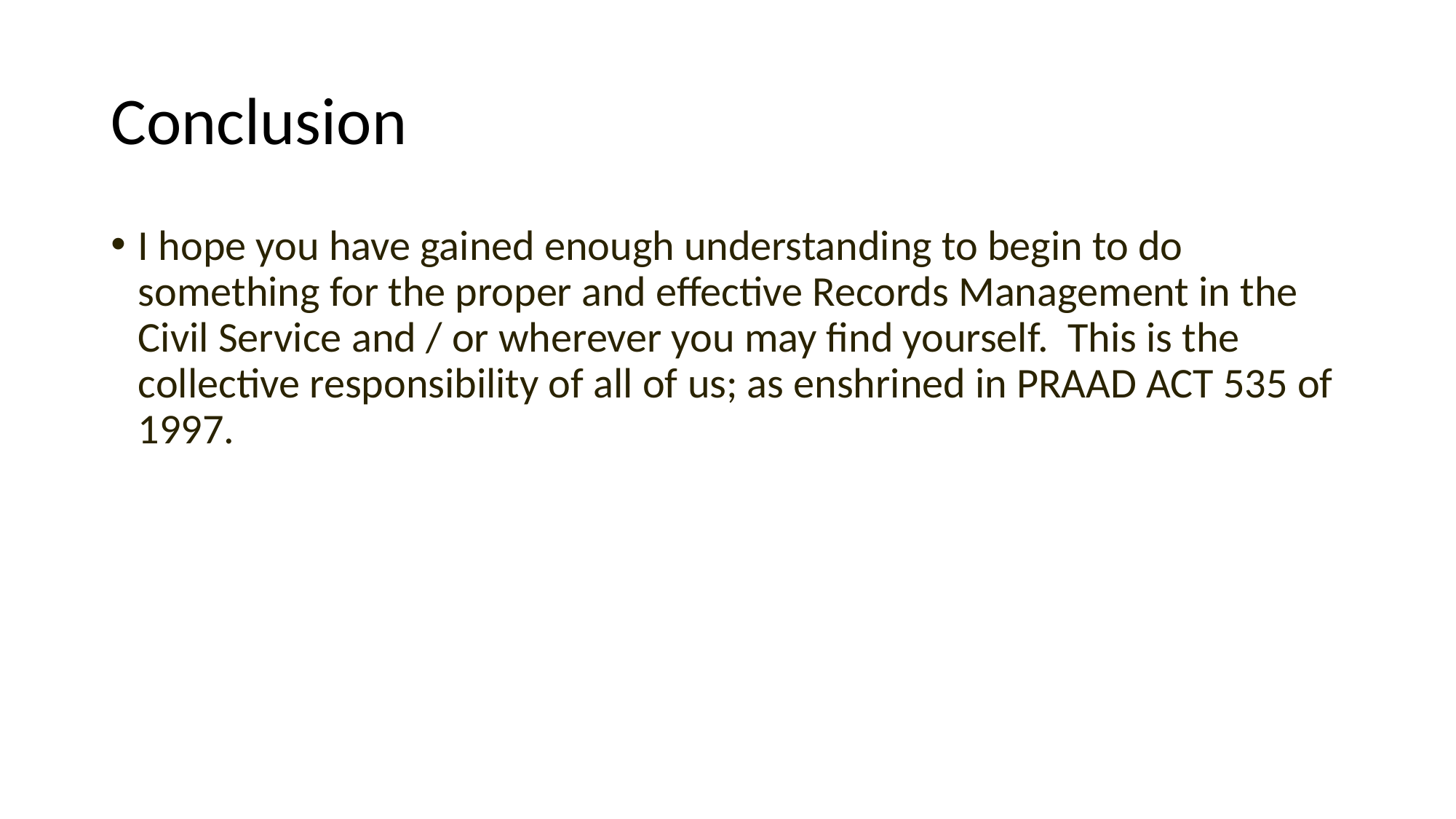

# Conclusion
I hope you have gained enough understanding to begin to do something for the proper and effective Records Management in the  Civil Service and / or wherever you may find yourself.  This is the collective responsibility of all of us; as enshrined in PRAAD ACT 535 of 1997.